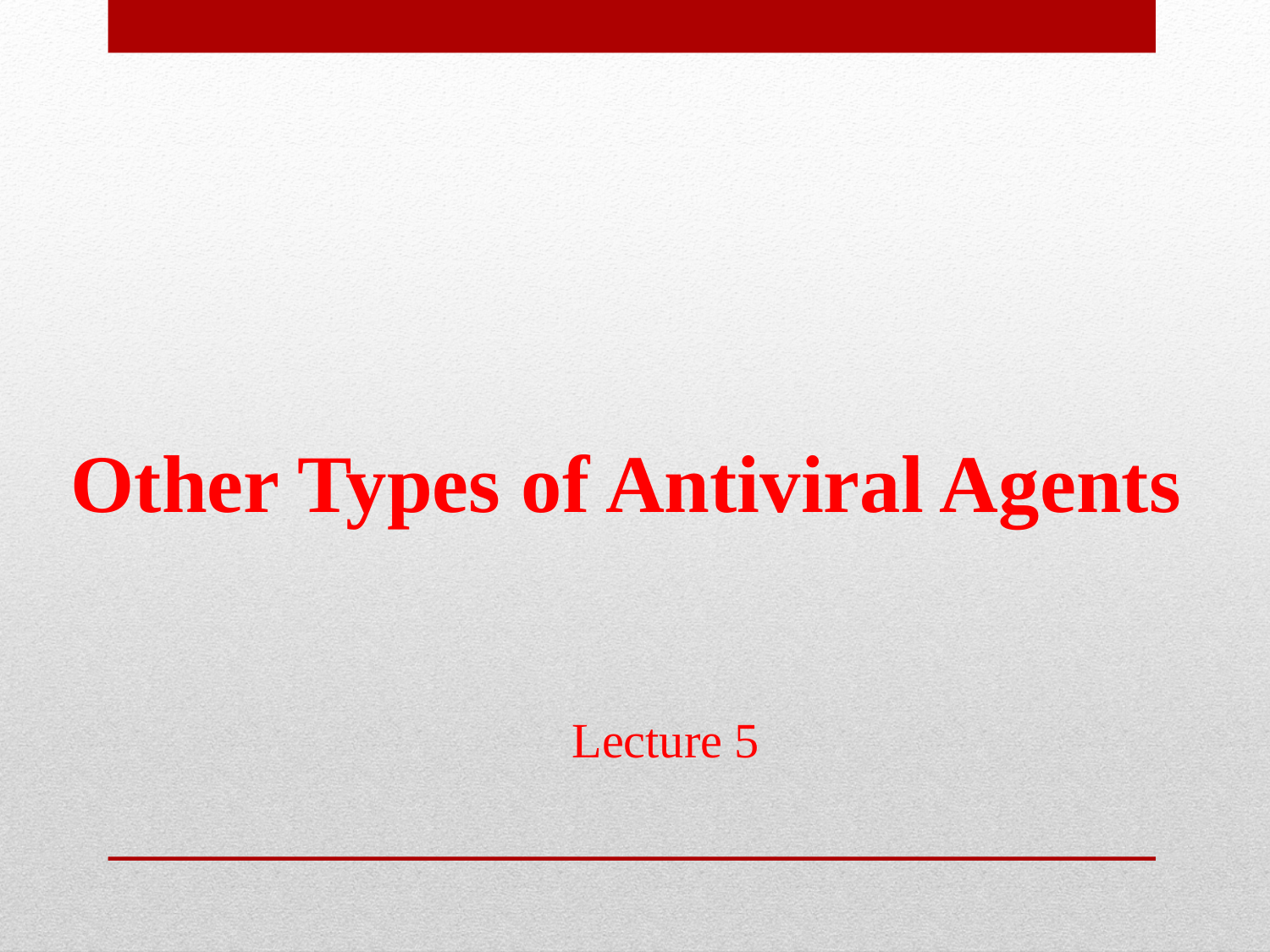

# Other Types of Antiviral Agents
      Lecture 5